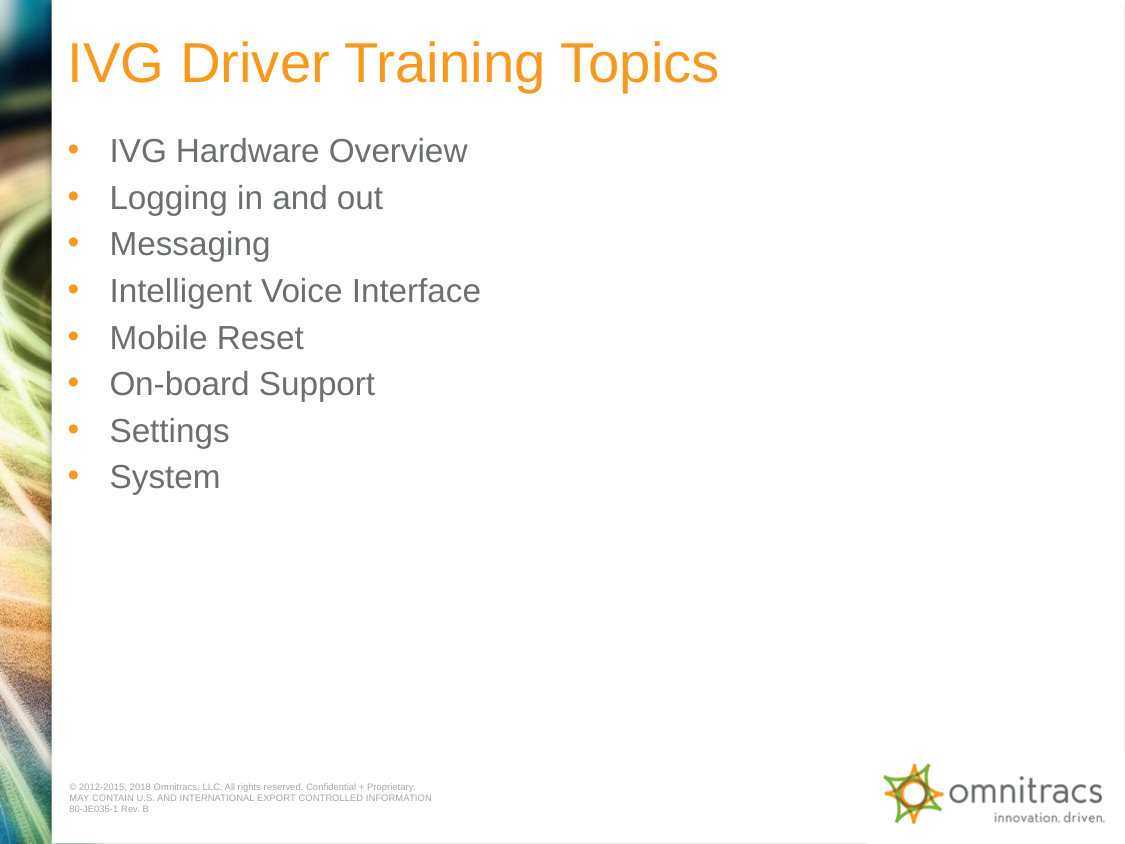

# IVG Driver Training Topics
IVG Hardware Overview
Logging in and out
Messaging
Intelligent Voice Interface
Mobile Reset
On-board Support
Settings
System